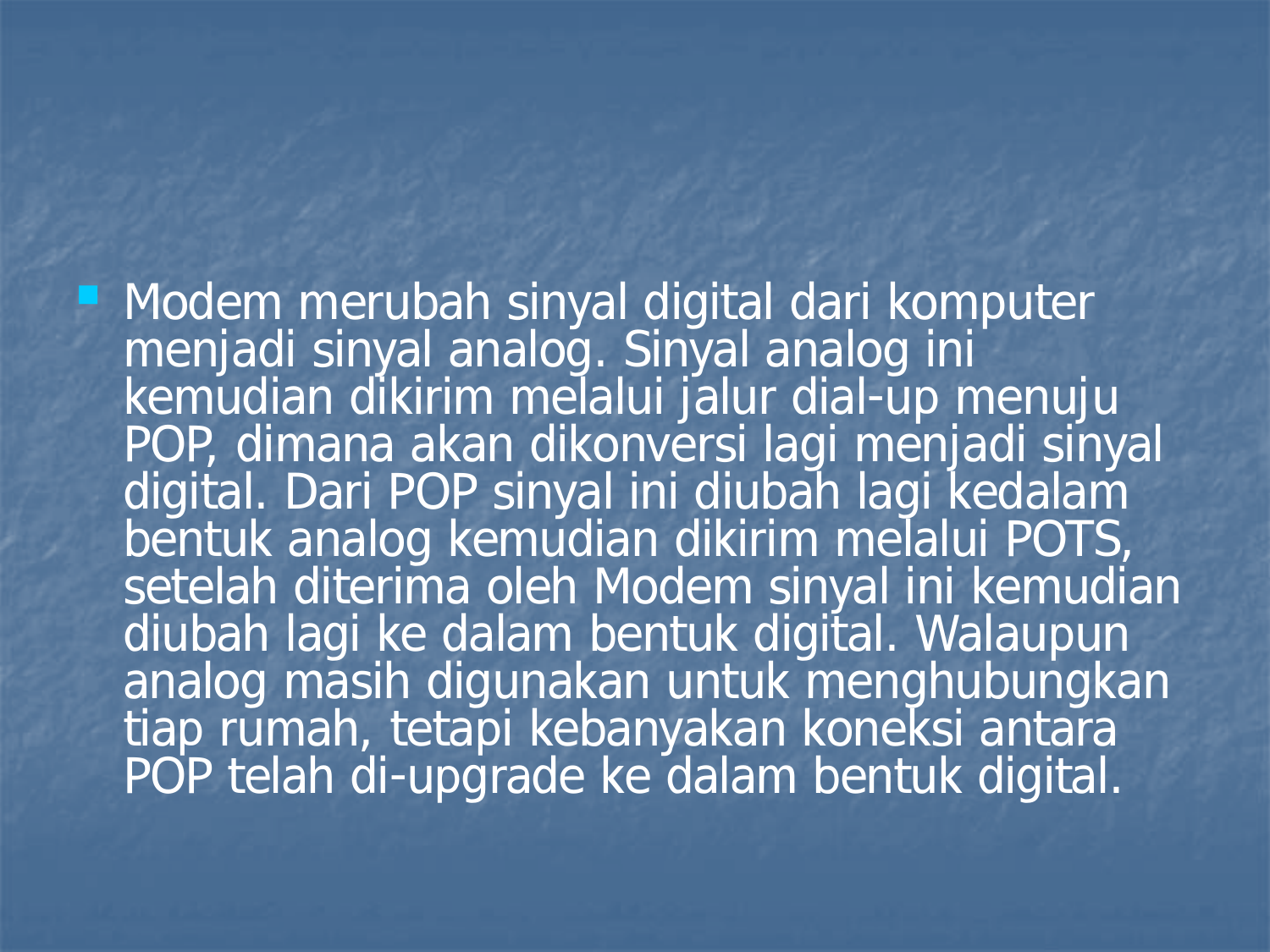

#
Modem merubah sinyal digital dari komputer menjadi sinyal analog. Sinyal analog ini kemudian dikirim melalui jalur dial-up menuju POP, dimana akan dikonversi lagi menjadi sinyal digital. Dari POP sinyal ini diubah lagi kedalam bentuk analog kemudian dikirim melalui POTS, setelah diterima oleh Modem sinyal ini kemudian diubah lagi ke dalam bentuk digital. Walaupun analog masih digunakan untuk menghubungkan tiap rumah, tetapi kebanyakan koneksi antara POP telah di-upgrade ke dalam bentuk digital.